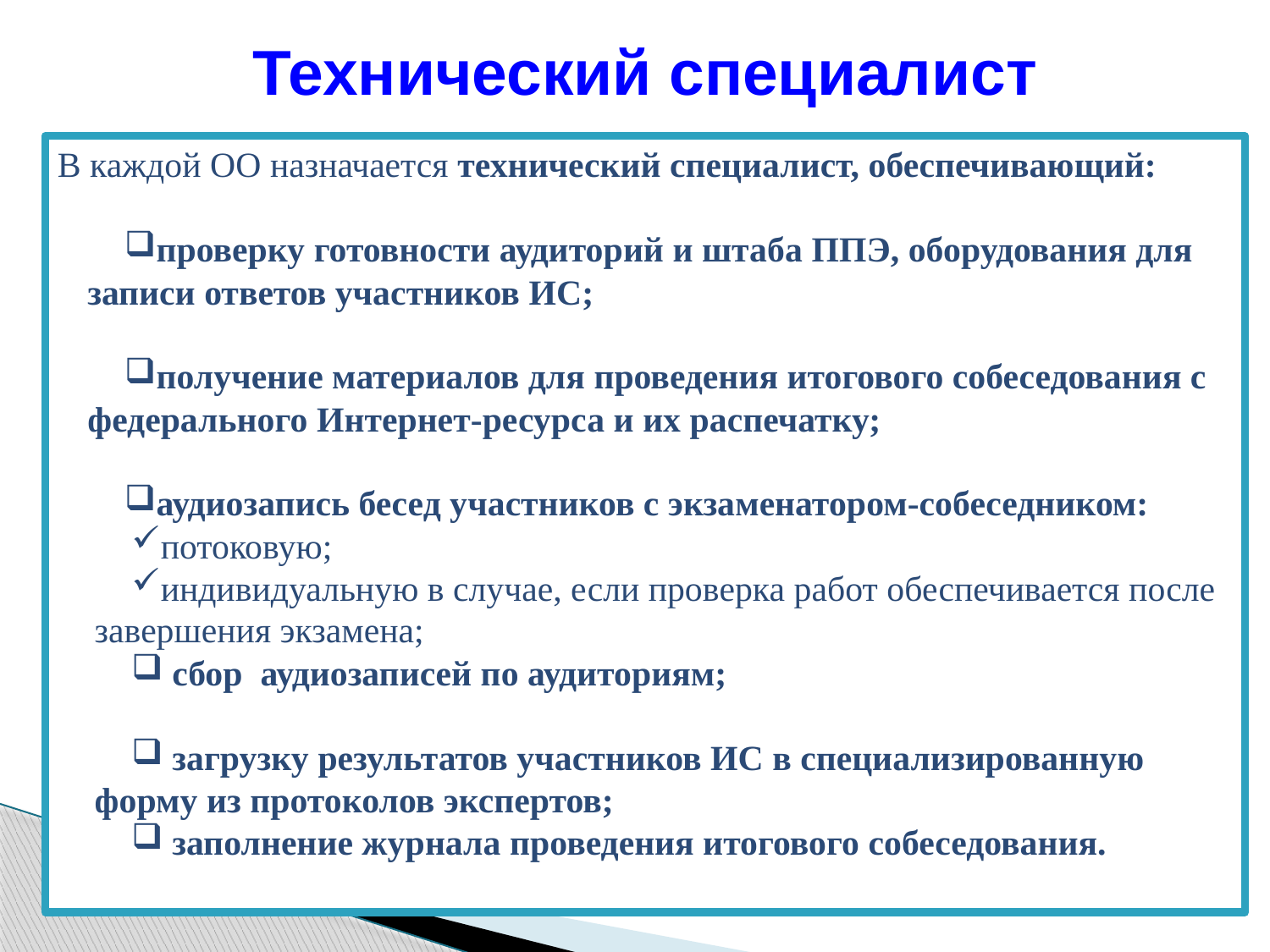

Технический специалист
В каждой ОО назначается технический специалист, обеспечивающий:

проверку готовности аудиторий и штаба ППЭ, оборудования для записи ответов участников ИС;

получение материалов для проведения итогового собеседования с федерального Интернет-ресурса и их распечатку;

аудиозапись бесед участников с экзаменатором-собеседником:
потоковую;
индивидуальную в случае, если проверка работ обеспечивается после завершения экзамена;
 сбор  аудиозаписей по аудиториям;

 загрузку результатов участников ИС в специализированную форму из протоколов экспертов;
 заполнение журнала проведения итогового собеседования.

Расчет ресурсов